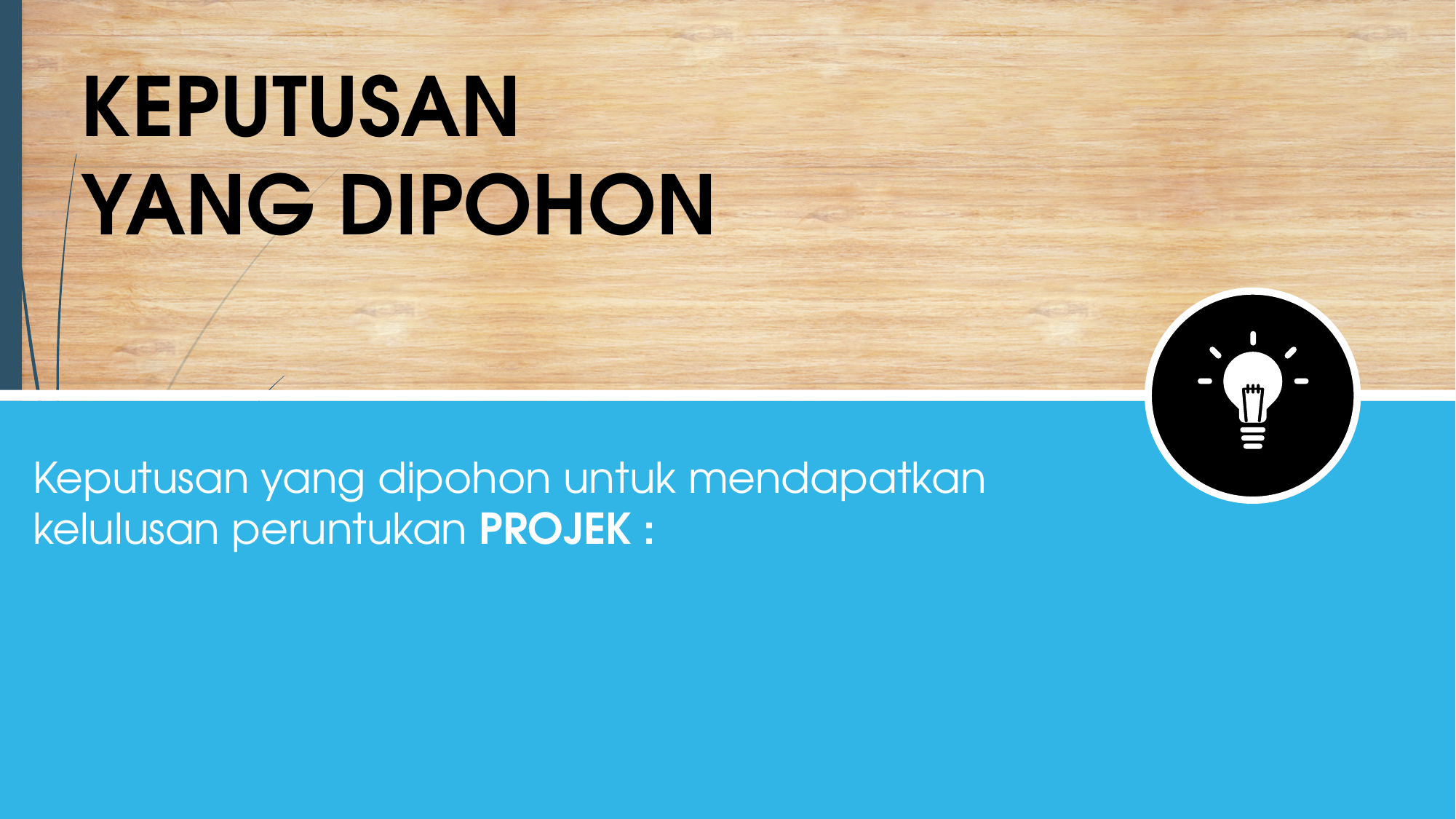

KEPUTUSAN YANG DIPOHON

Keputusan yang dipohon untuk mendapatkan kelulusan peruntukan PROJEK :